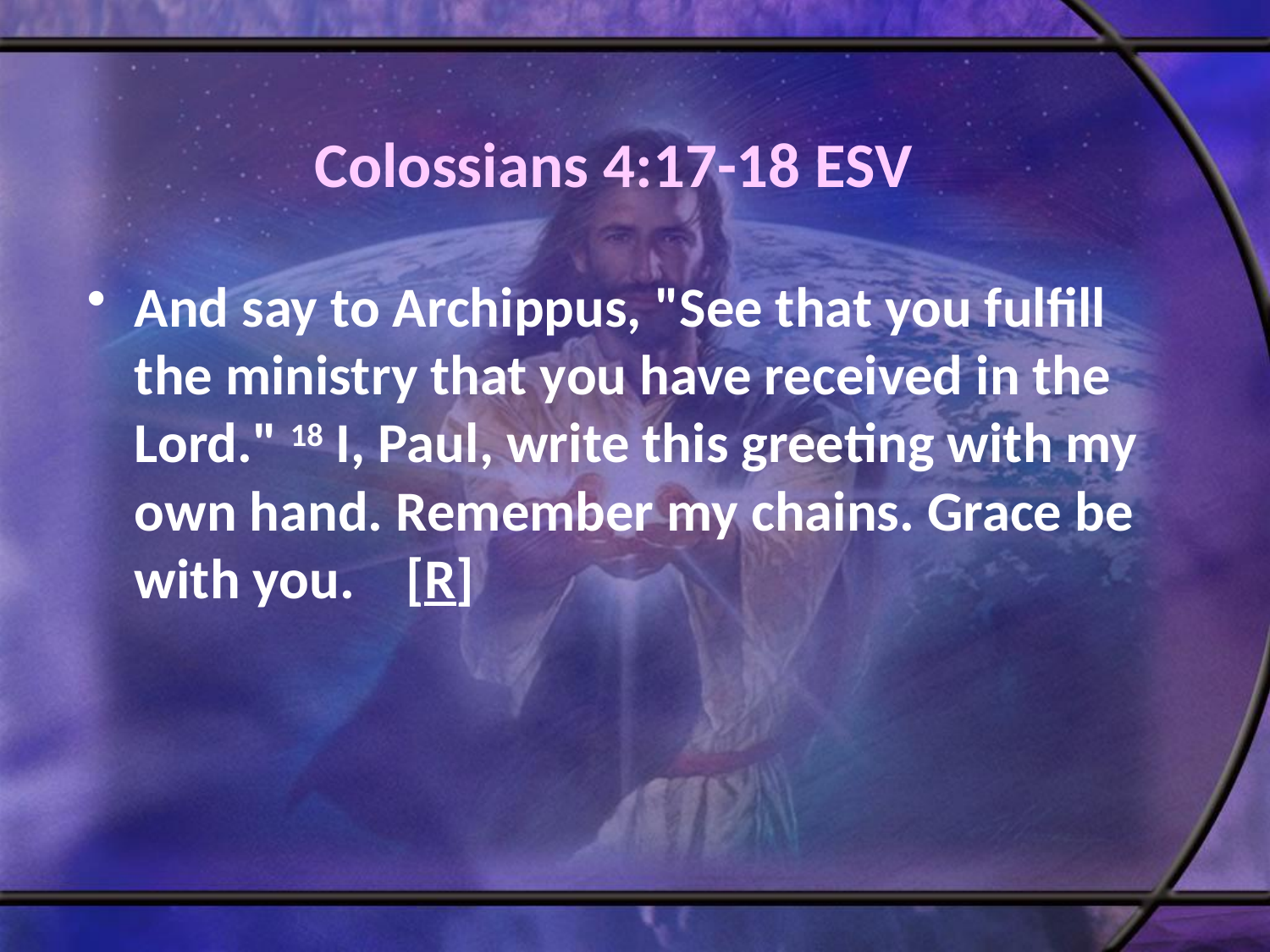

# Colossians 4:17-18 ESV
And say to Archippus, "See that you fulfill the ministry that you have received in the Lord." 18 I, Paul, write this greeting with my own hand. Remember my chains. Grace be with you.    [R]